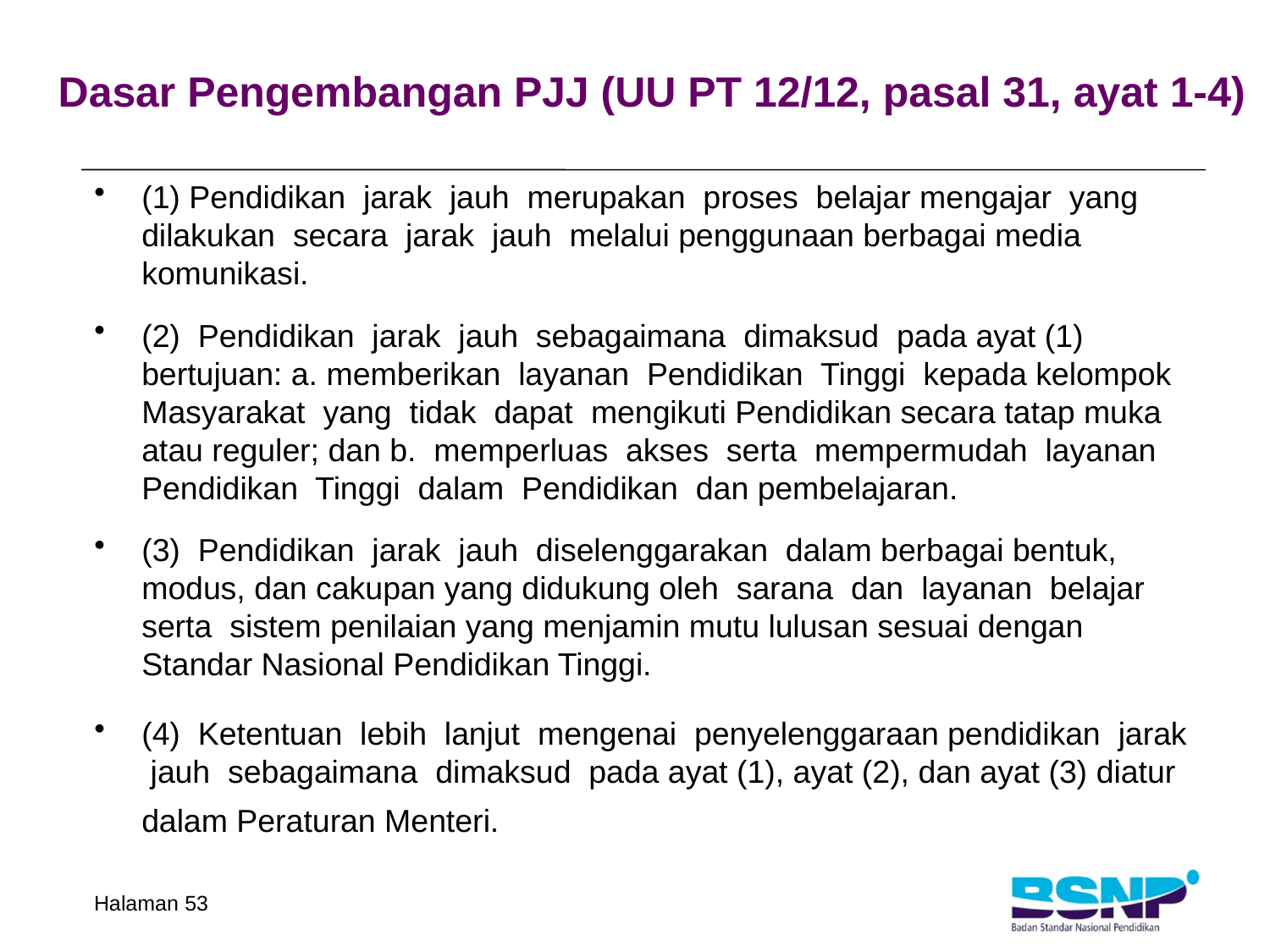

# Dasar Pengembangan PJJ (UU PT 12/12, pasal 31, ayat 1-4)
(1) Pendidikan  jarak  jauh  merupakan  proses  belajar mengajar  yang  dilakukan  secara  jarak  jauh  melalui penggunaan berbagai media komunikasi.
(2)  Pendidikan  jarak  jauh  sebagaimana  dimaksud  pada ayat (1) bertujuan: a. memberikan  layanan  Pendidikan  Tinggi  kepada kelompok  Masyarakat  yang  tidak  dapat  mengikuti Pendidikan secara tatap muka atau reguler; dan b.  memperluas  akses  serta  mempermudah  layanan Pendidikan  Tinggi  dalam  Pendidikan  dan pembelajaran.
(3)  Pendidikan  jarak  jauh  diselenggarakan  dalam berbagai bentuk, modus, dan cakupan yang didukung oleh  sarana  dan  layanan  belajar  serta  sistem penilaian yang menjamin mutu lulusan sesuai dengan Standar Nasional Pendidikan Tinggi.
(4)  Ketentuan  lebih  lanjut  mengenai  penyelenggaraan pendidikan  jarak  jauh  sebagaimana  dimaksud  pada ayat (1), ayat (2), dan ayat (3) diatur dalam Peraturan Menteri.
Halaman 53